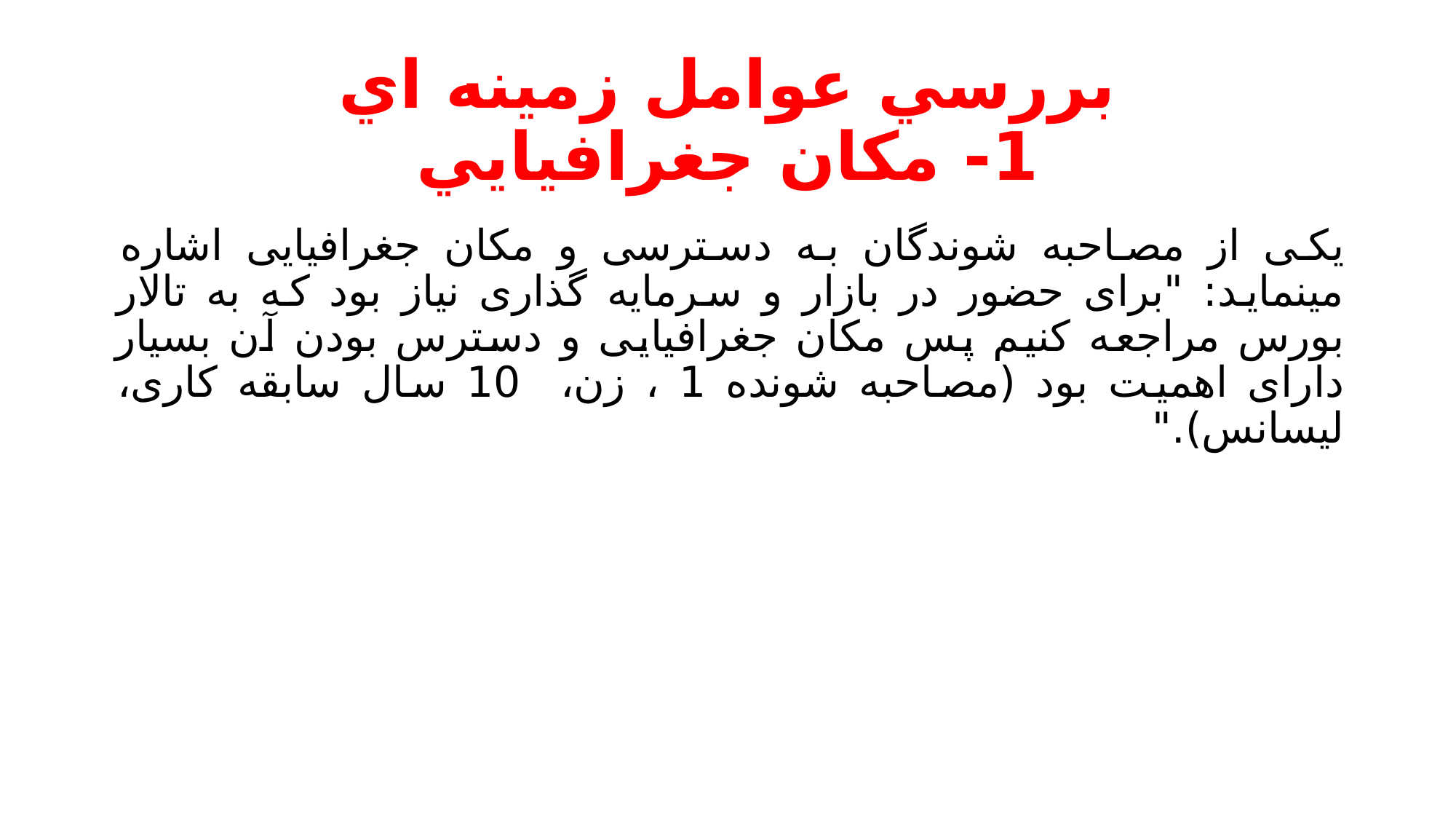

# بررسي عوامل زمینه اي 1- مکان جغرافیایي
یکی از مصاحبه شوندگان به دسترسی و مکان جغرافیایی اشاره مینماید: "برای حضور در بازار و سرمایه گذاری نیاز بود که به تالار بورس مراجعه کنیم پس مکان جغرافیایی و دسترس بودن آن بسیار دارای اهمیت بود (مصاحبه شونده 1 ، زن،  10 سال سابقه کاری، لیسانس)."